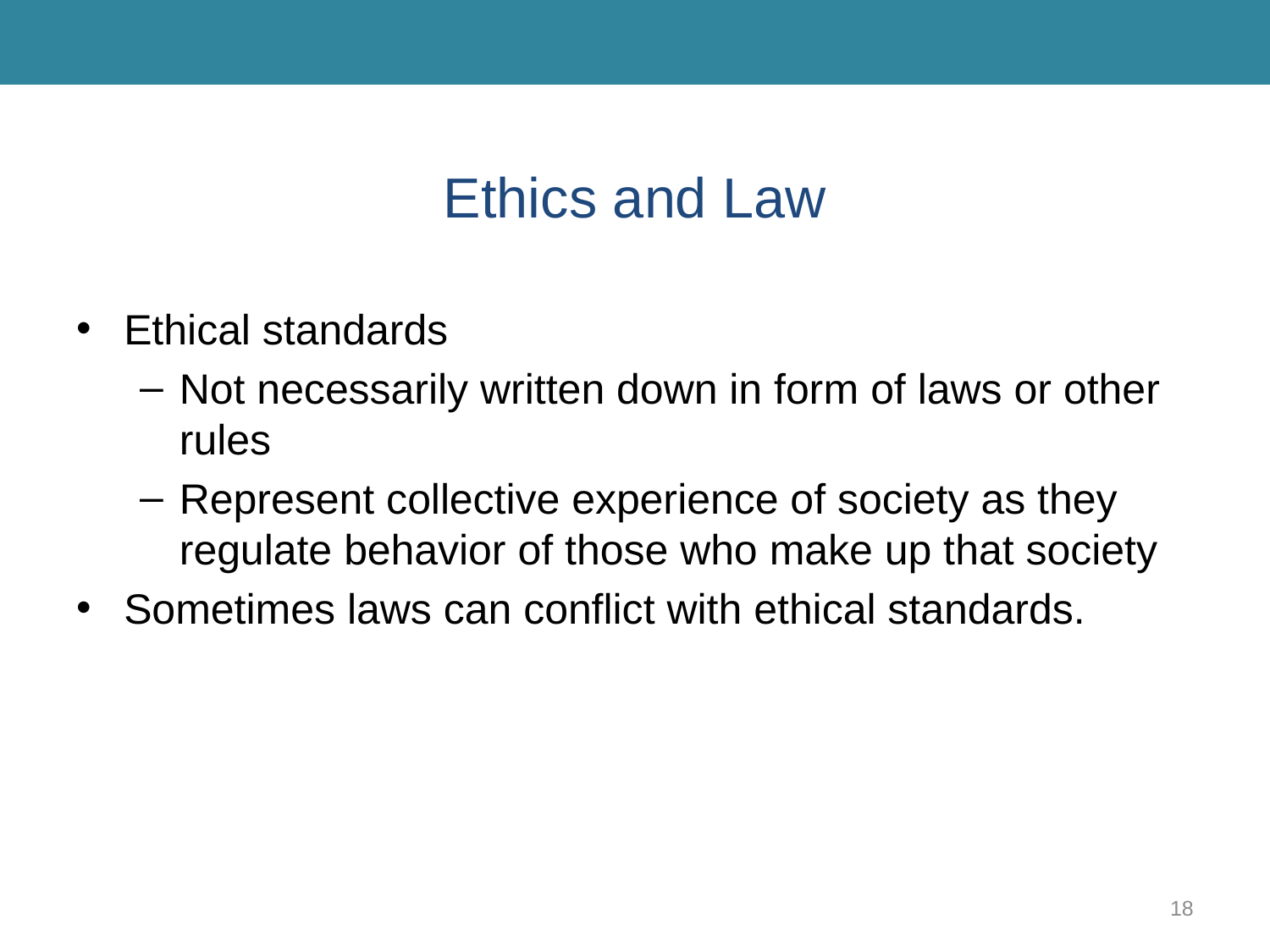

# Ethics and Law
Ethical standards
Not necessarily written down in form of laws or other rules
Represent collective experience of society as they regulate behavior of those who make up that society
Sometimes laws can conflict with ethical standards.

18